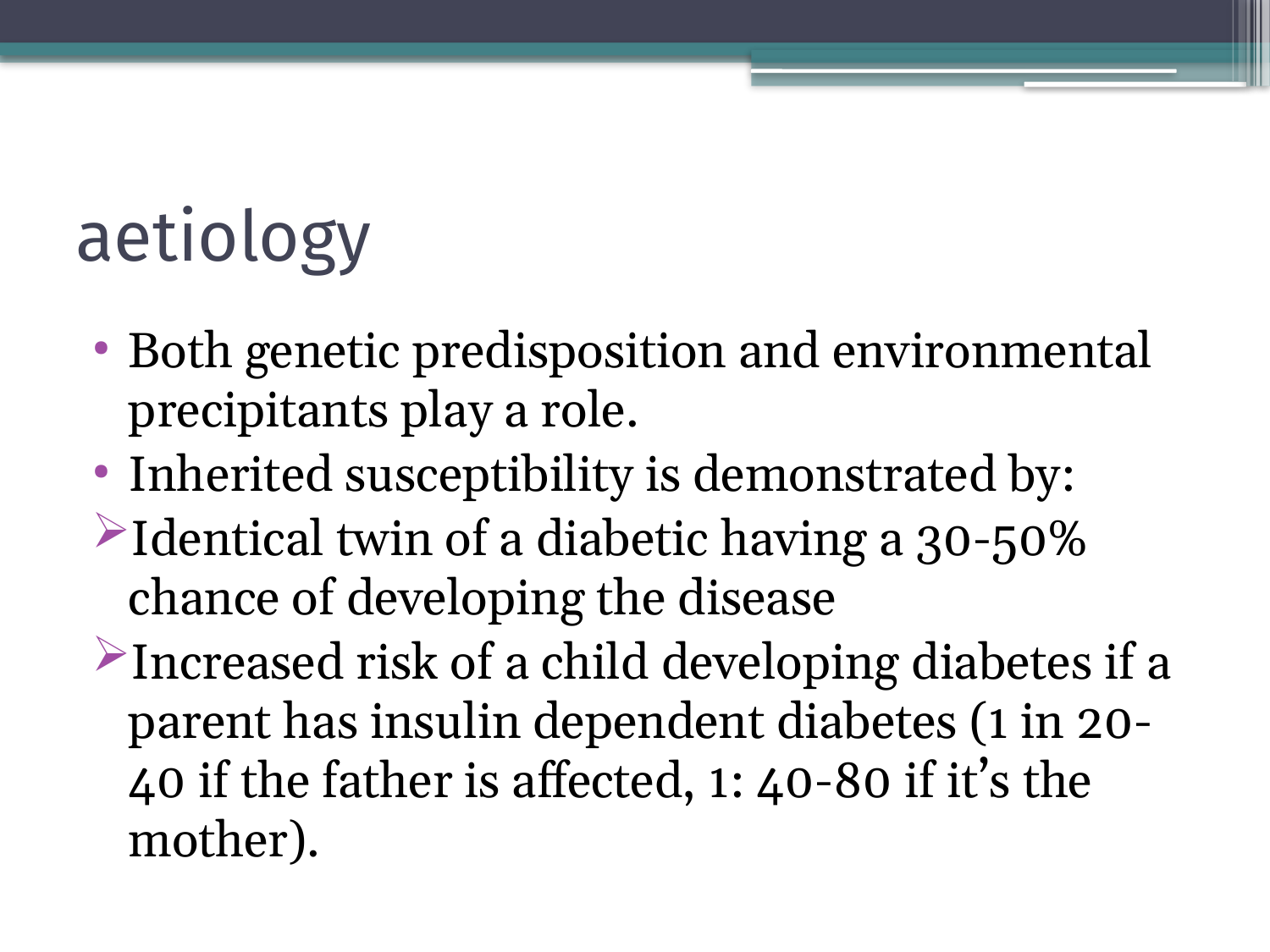

# aetiology
Both genetic predisposition and environmental precipitants play a role.
Inherited susceptibility is demonstrated by:
Identical twin of a diabetic having a 30-50% chance of developing the disease
Increased risk of a child developing diabetes if a parent has insulin dependent diabetes (1 in 20-40 if the father is affected, 1: 40-80 if it’s the mother).